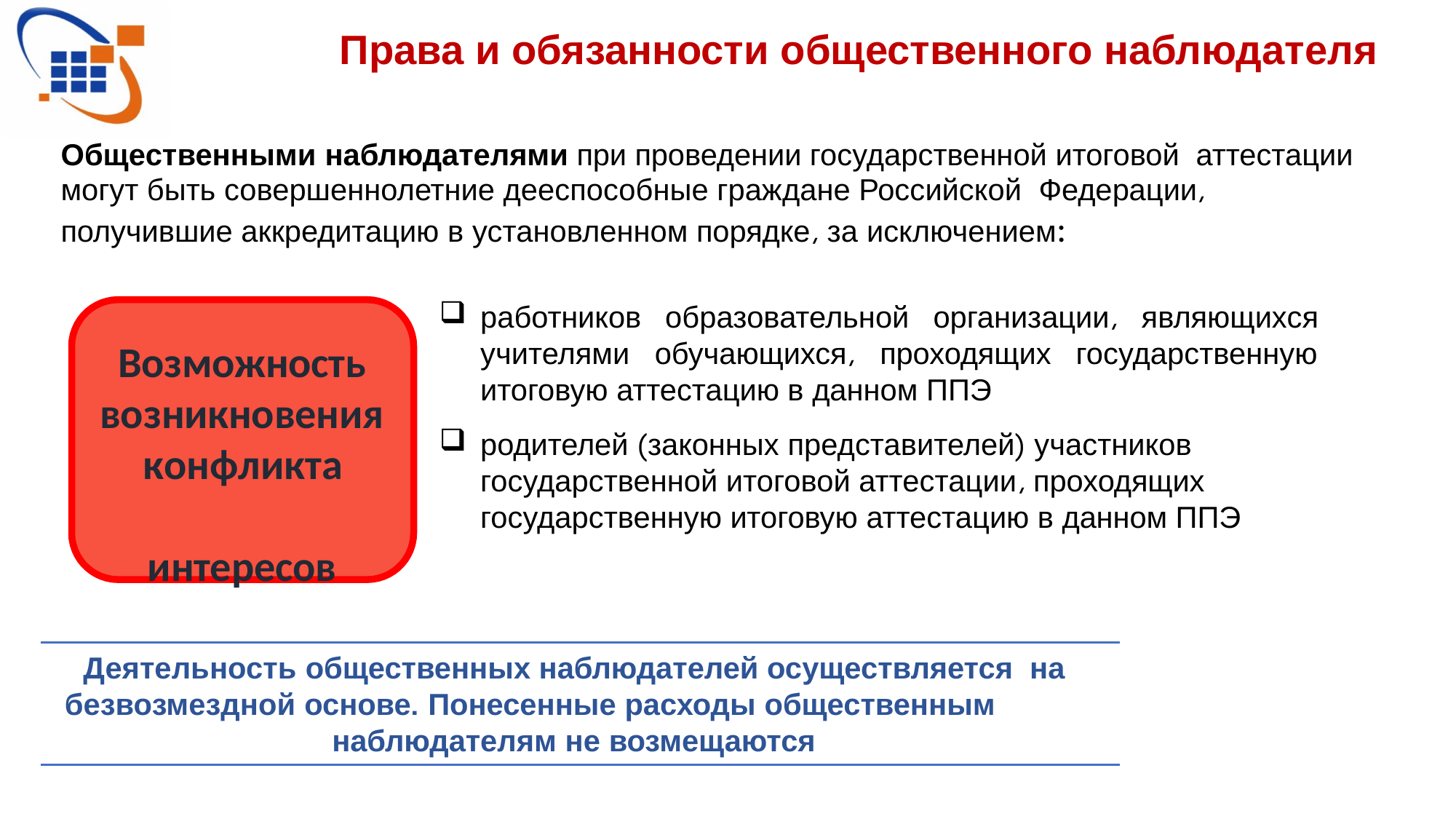

Права и обязанности общественного наблюдателя

Общественными наблюдателями при проведении государственной итоговой  аттестации могут быть совершеннолетние дееспособные граждане Российской  Федерации, получившие аккредитацию в установленном порядке, за исключением:
работников образовательной организации, являющихся  учителями обучающихся, проходящих государственную  итоговую аттестацию в данном ППЭ
родителей (законных представителей) участников
государственной итоговой аттестации, проходящих
государственную итоговую аттестацию в данном ППЭ

Возможность  возникновения
конфликта  интересов

Деятельность общественных наблюдателей осуществляется  на безвозмездной основе. Понесенные расходы общественным
наблюдателям не возмещаются